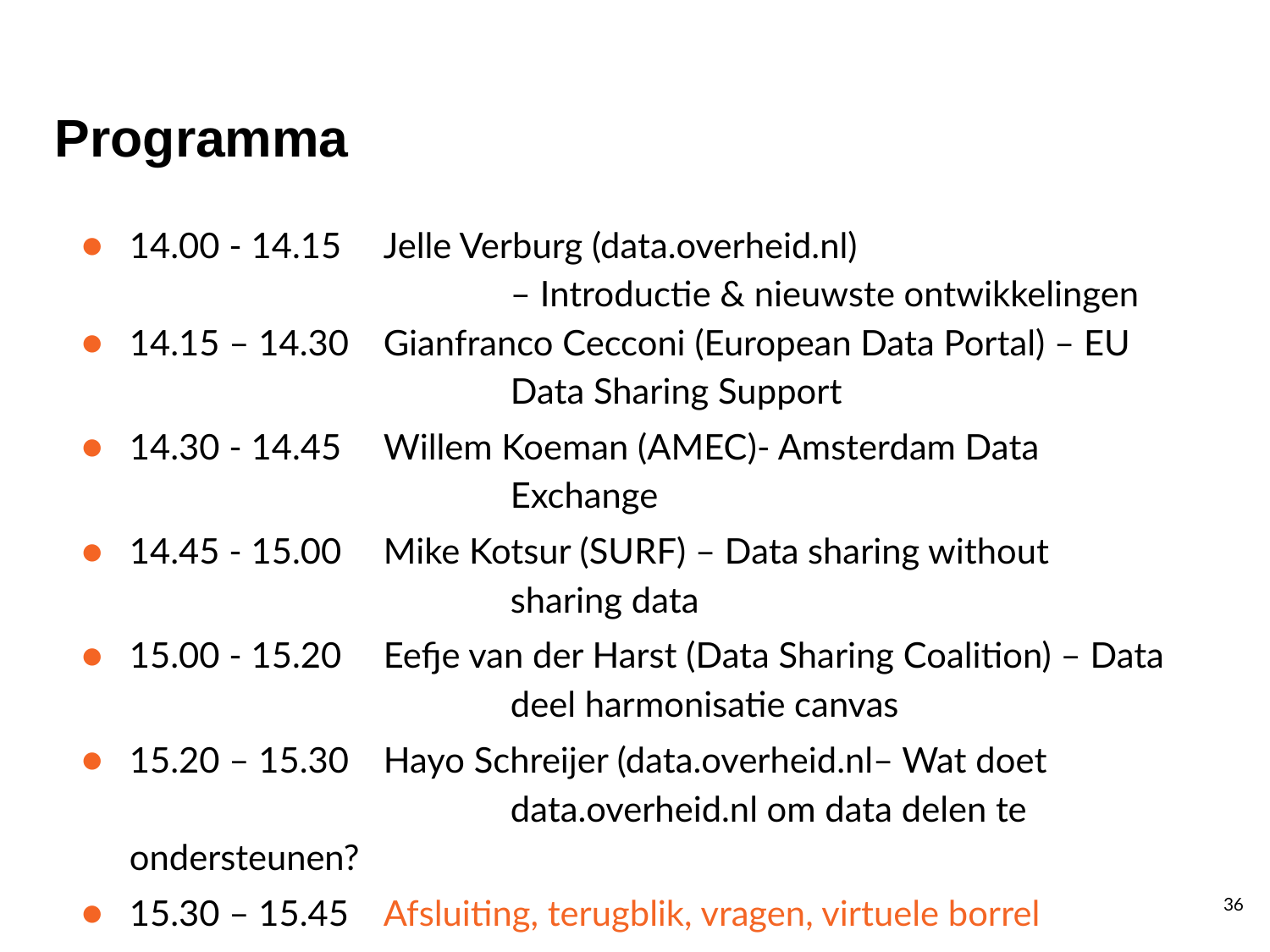

# Programma
14.00 - 14.15 	Jelle Verburg (data.overheid.nl) 						– Introductie & nieuwste ontwikkelingen
14.15 – 14.30	Gianfranco Cecconi (European Data Portal) – EU 				Data Sharing Support
14.30 - 14.45 	Willem Koeman (AMEC)- Amsterdam Data 				Exchange
14.45 - 15.00 	Mike Kotsur (SURF) – Data sharing without 				sharing data
15.00 - 15.20 	Eefje van der Harst (Data Sharing Coalition) – Data 			deel harmonisatie canvas
15.20 – 15.30 	Hayo Schreijer (data.overheid.nl– Wat doet 				data.overheid.nl om data delen te ondersteunen?
15.30 – 15.45 	Afsluiting, terugblik, vragen, virtuele borrel

36